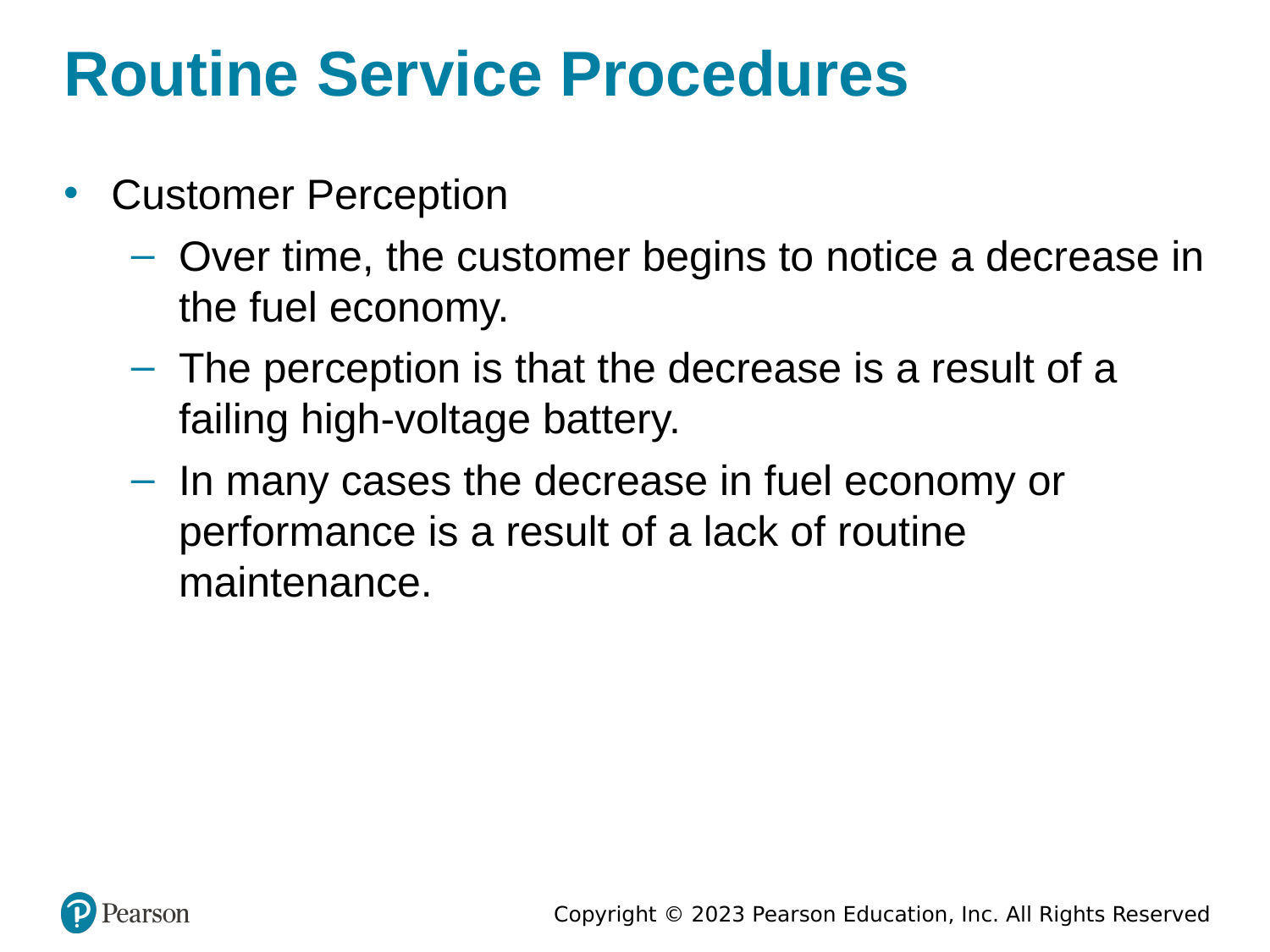

# Routine Service Procedures
Customer Perception
Over time, the customer begins to notice a decrease in the fuel economy.
The perception is that the decrease is a result of a failing high-voltage battery.
In many cases the decrease in fuel economy or performance is a result of a lack of routine maintenance.